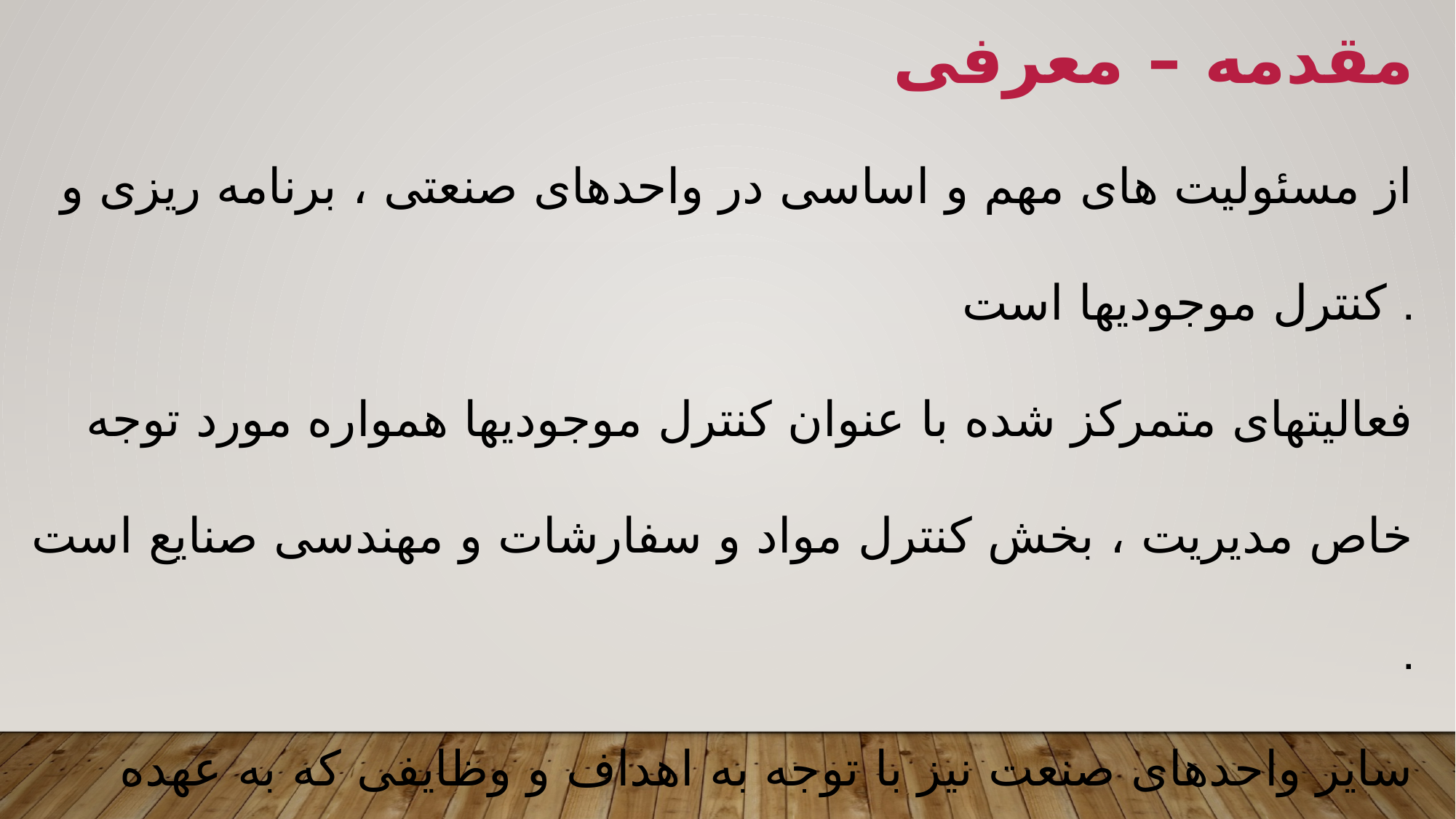

مقدمه – معرفی
از مسئولیت های مهم و اساسی در واحدهای صنعتی ، برنامه ریزی و کنترل موجودیها است .
فعالیتهای متمرکز شده با عنوان کنترل موجودیها همواره مورد توجه خاص مدیریت ، بخش کنترل مواد و سفارشات و مهندسی صنایع است .
سایر واحدهای صنعت نیز با توجه به اهداف و وظایفی که به عهده دارند هر یک به نوعی خاص ، سیاستهای رایج و نحوه اعمال فعالیتهای برنامه ریزی و کنترل موجودیها را مورد توجه قرار داده و بنابر مصالح خود به نوعی سیاست و خط مشی برای اداره این فعالیت گرایش دارند .